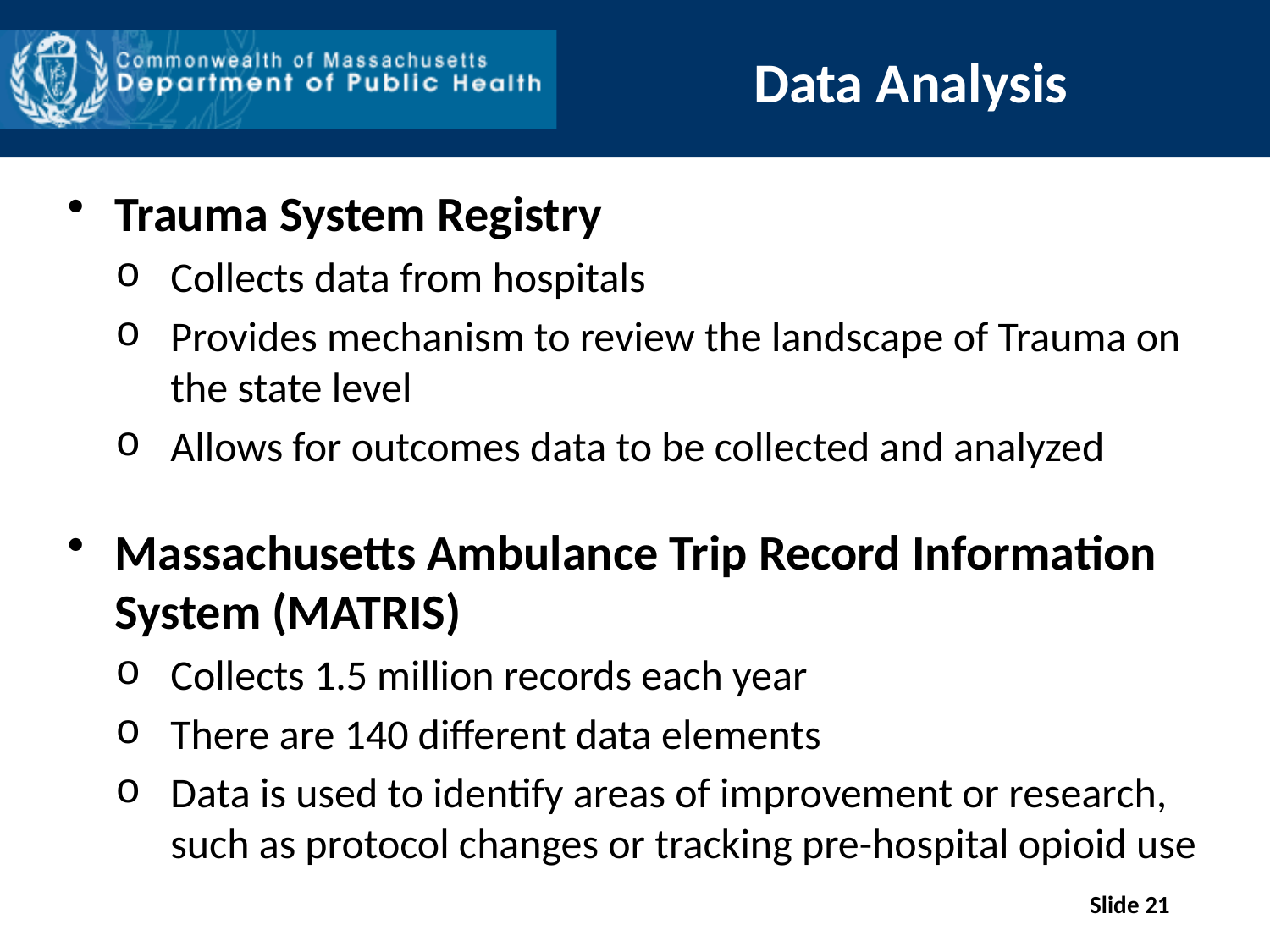

# Data Analysis
Trauma System Registry
Collects data from hospitals
Provides mechanism to review the landscape of Trauma on the state level
Allows for outcomes data to be collected and analyzed
Massachusetts Ambulance Trip Record Information System (MATRIS)
Collects 1.5 million records each year
There are 140 different data elements
Data is used to identify areas of improvement or research, such as protocol changes or tracking pre-hospital opioid use
Slide 21